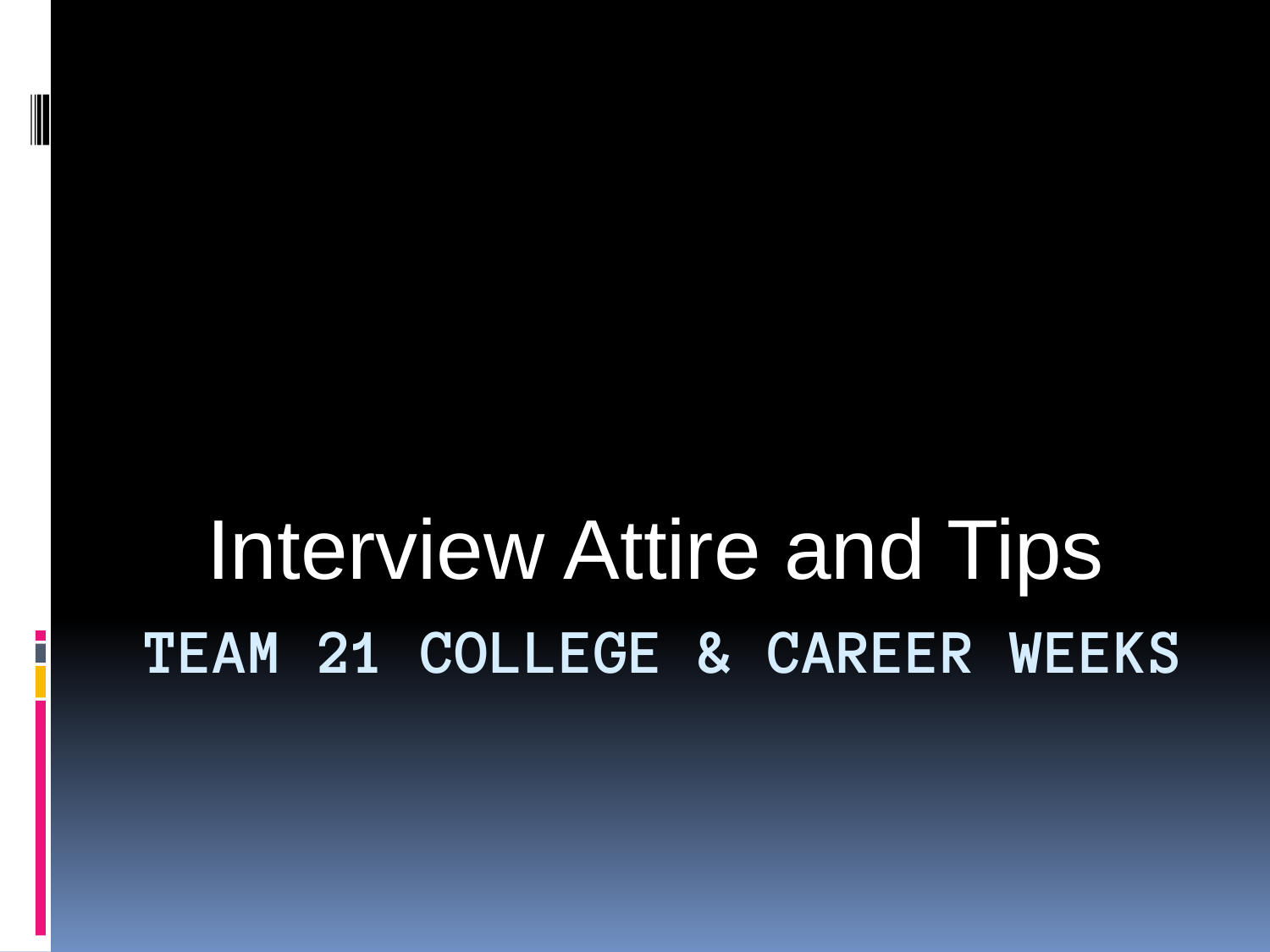

Interview Attire and Tips
# TEAM 21 COLLEGE & CAREER WEEKS